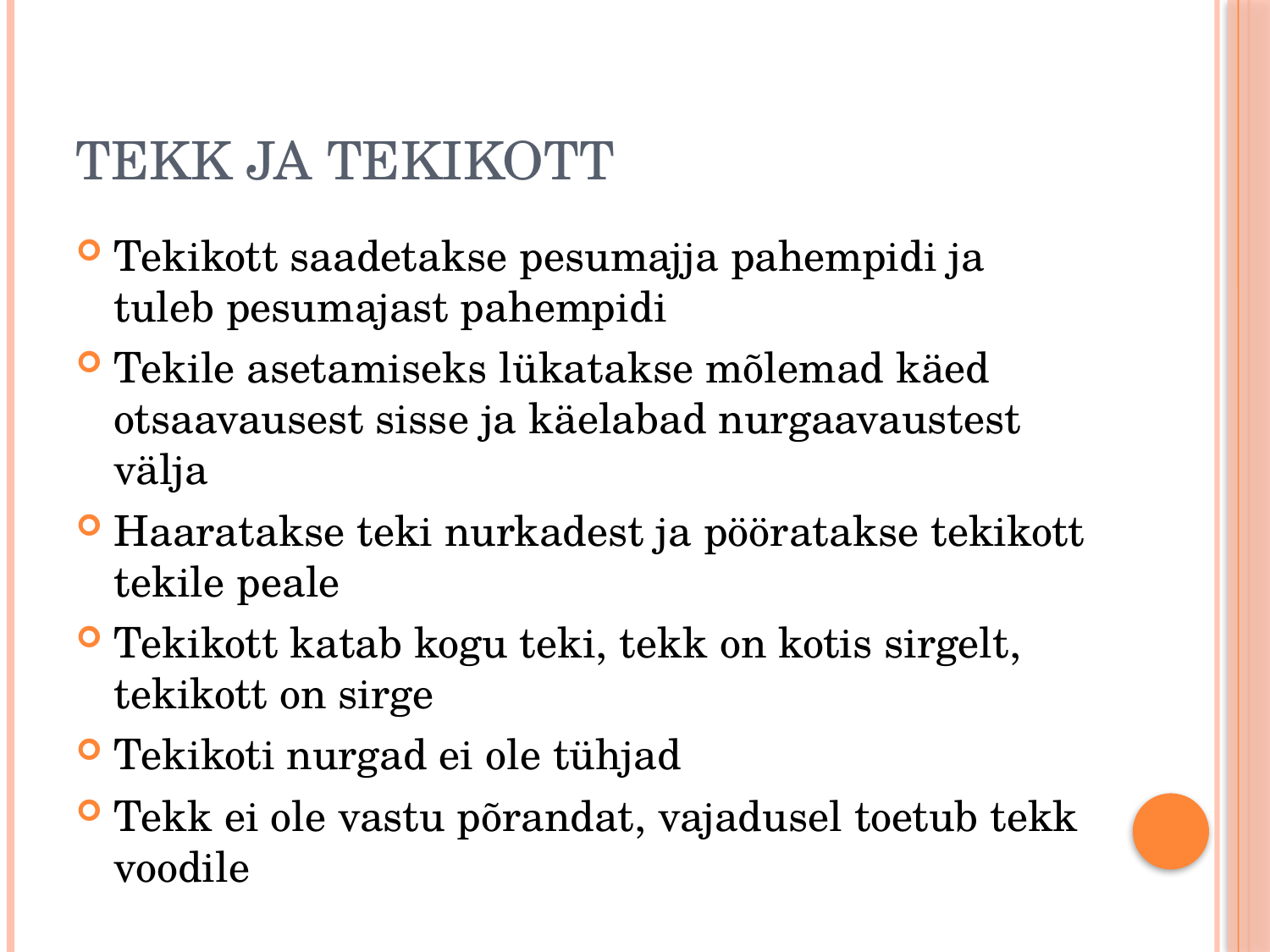

# Tekk ja tekikott
Tekikott saadetakse pesumajja pahempidi ja tuleb pesumajast pahempidi
Tekile asetamiseks lükatakse mõlemad käed otsaavausest sisse ja käelabad nurgaavaustest välja
Haaratakse teki nurkadest ja pööratakse tekikott tekile peale
Tekikott katab kogu teki, tekk on kotis sirgelt, tekikott on sirge
Tekikoti nurgad ei ole tühjad
Tekk ei ole vastu põrandat, vajadusel toetub tekk voodile